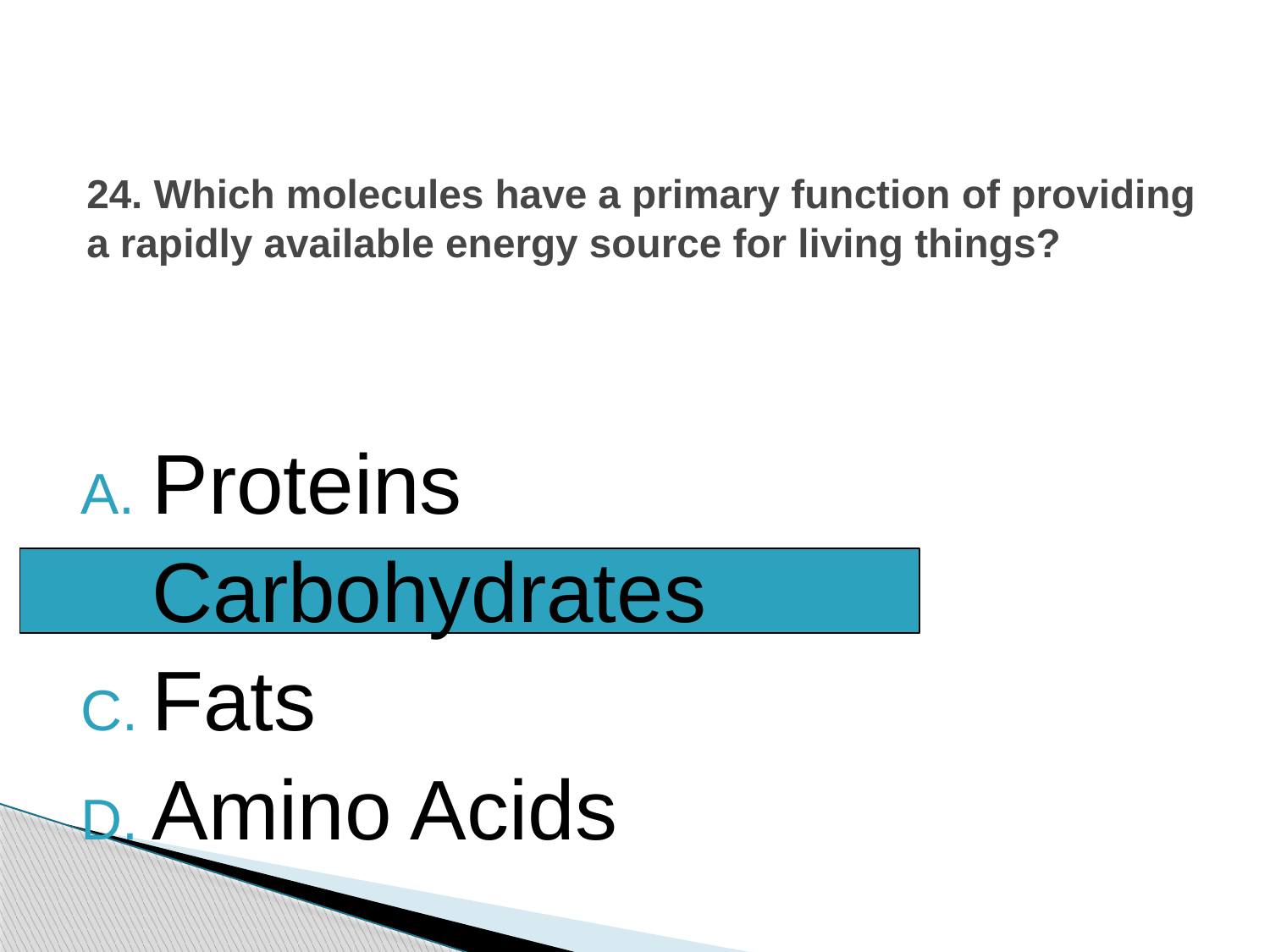

# 24. Which molecules have a primary function of providing a rapidly available energy source for living things?
Proteins
Carbohydrates
Fats
Amino Acids